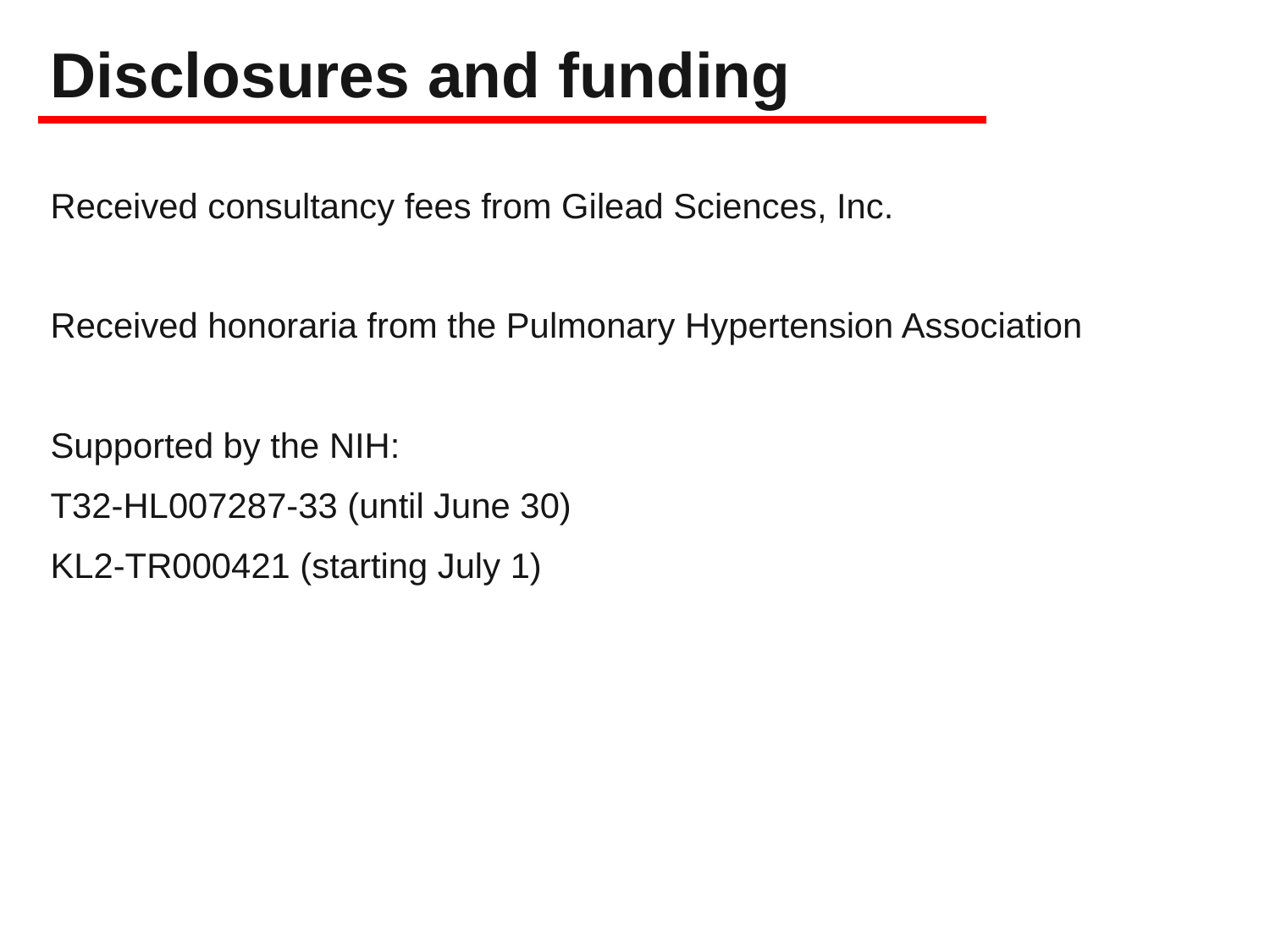

# Disclosures and funding
Received consultancy fees from Gilead Sciences, Inc.

Received honoraria from the Pulmonary Hypertension Association

Supported by the NIH:
T32-HL007287-33 (until June 30)
KL2-TR000421 (starting July 1)